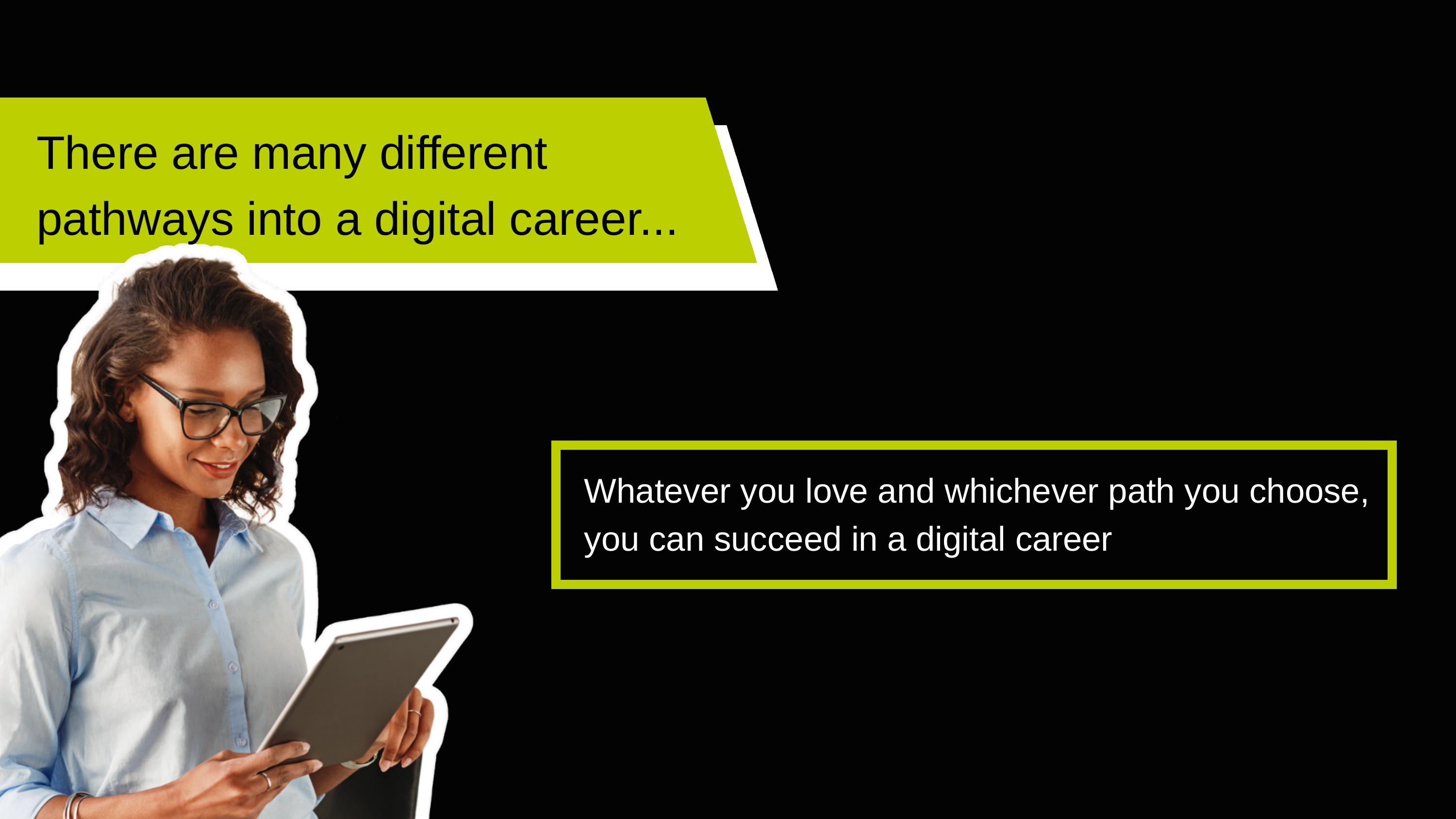

There are many different pathways into a digital career...

Whatever you love and whichever path you choose, you can succeed in a digital career